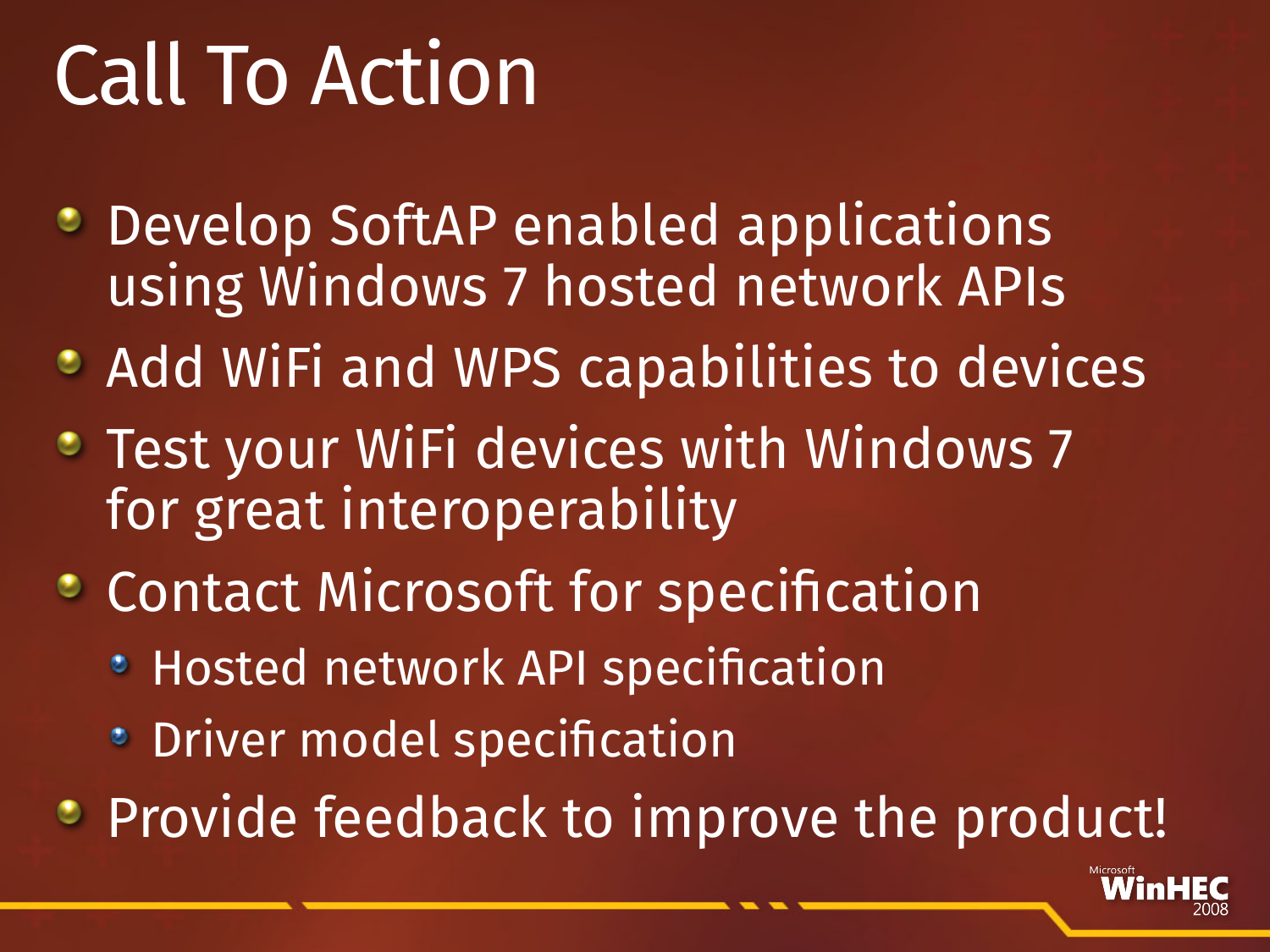

# Call To Action
Develop SoftAP enabled applications
using Windows 7 hosted network APIs
Add WiFi and WPS capabilities to devices
Test your WiFi devices with Windows 7
for great interoperability
Contact Microsoft for specification
Hosted network API specification
Driver model specification
Provide feedback to improve the product!